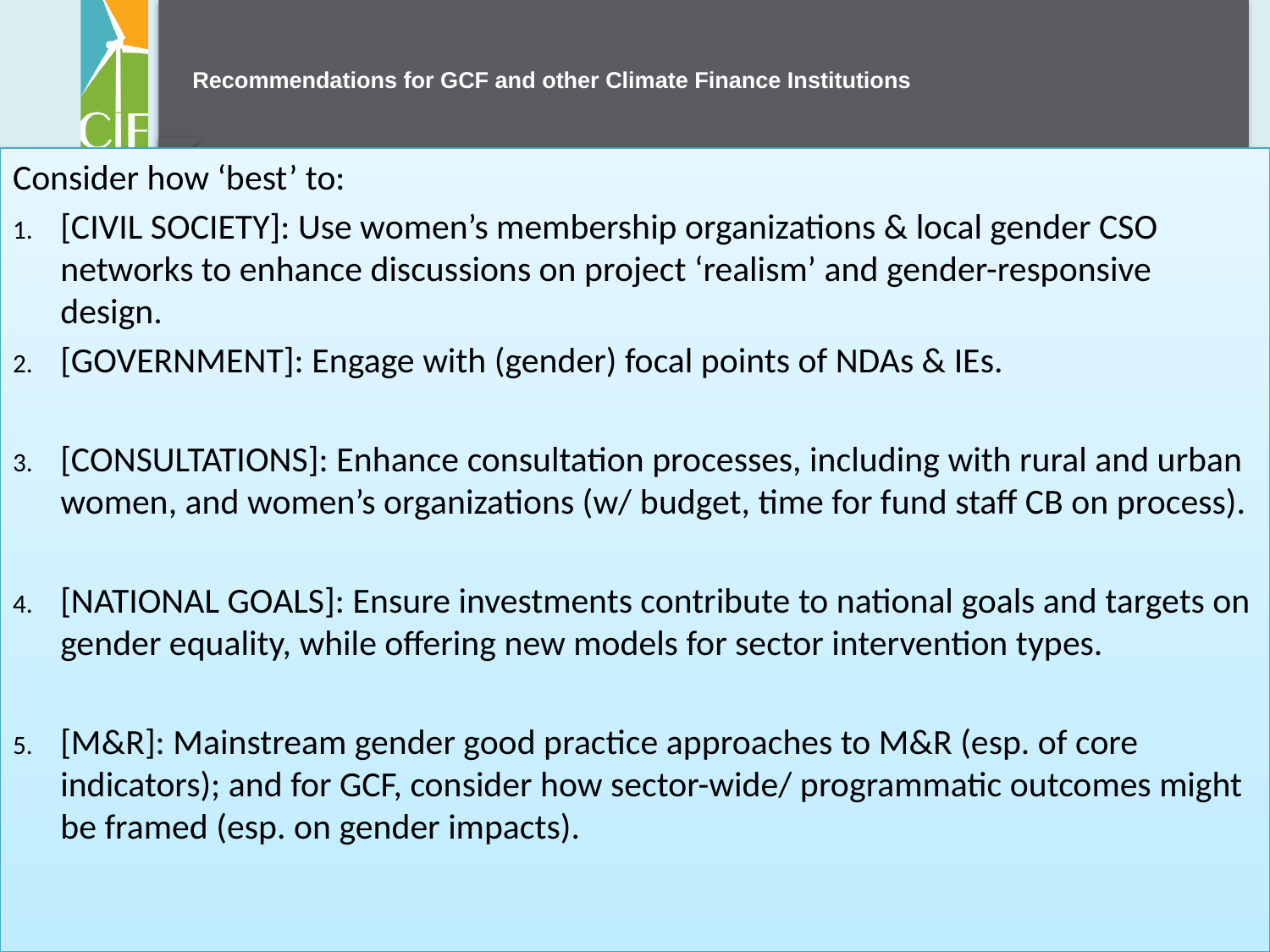

# Recommendations for GCF and other Climate Finance Institutions
Consider how ‘best’ to:
[CIVIL SOCIETY]: Use women’s membership organizations & local gender CSO networks to enhance discussions on project ‘realism’ and gender-responsive design.
[GOVERNMENT]: Engage with (gender) focal points of NDAs & IEs.

[CONSULTATIONS]: Enhance consultation processes, including with rural and urban women, and women’s organizations (w/ budget, time for fund staff CB on process).

[NATIONAL GOALS]: Ensure investments contribute to national goals and targets on gender equality, while offering new models for sector intervention types.

[M&R]: Mainstream gender good practice approaches to M&R (esp. of core indicators); and for GCF, consider how sector-wide/ programmatic outcomes might be framed (esp. on gender impacts).